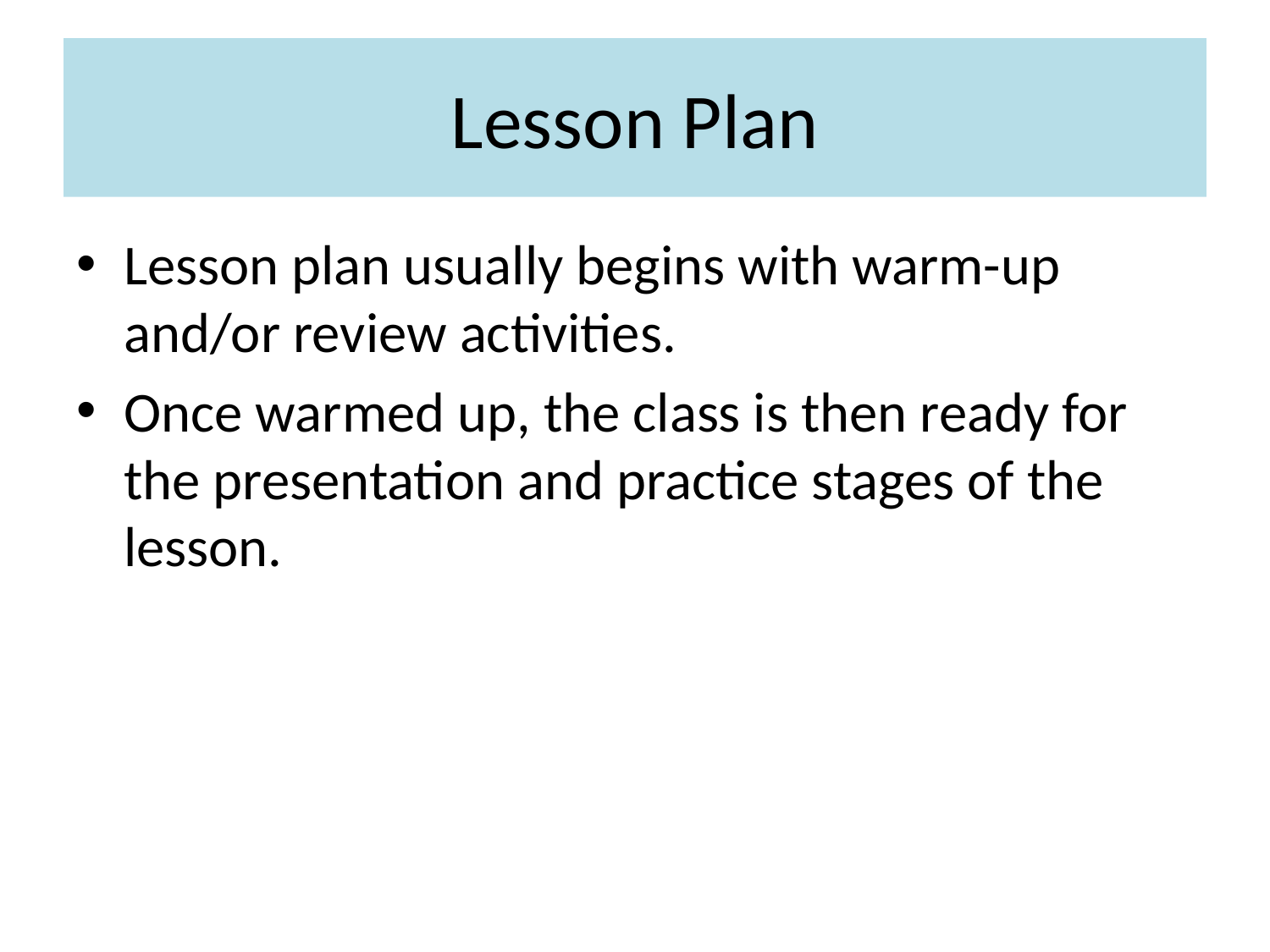

# Lesson Plan
Lesson plan usually begins with warm-up and/or review activities.
Once warmed up, the class is then ready for the presentation and practice stages of the lesson.